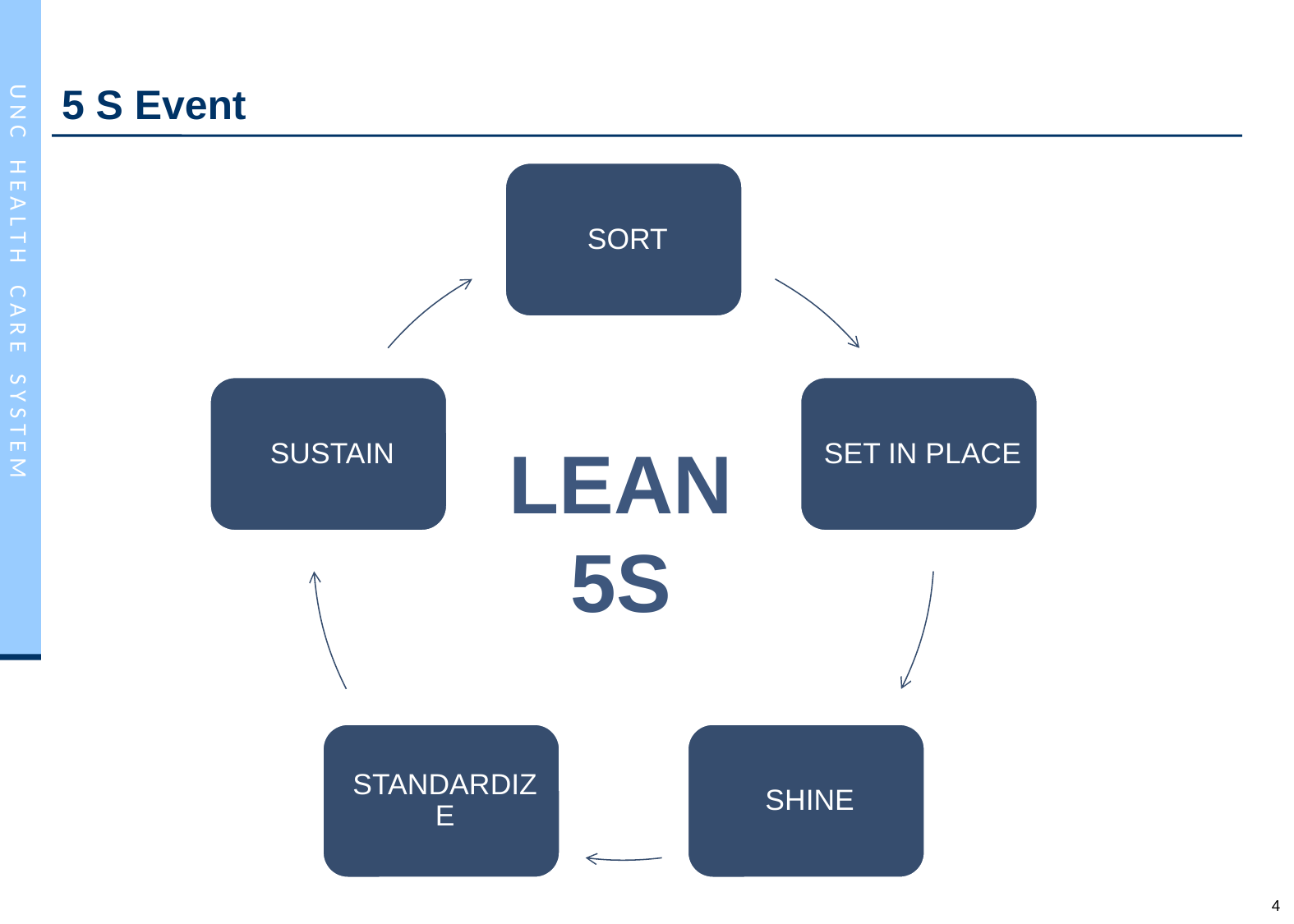

# 5 S Event
SORT
SET IN PLACE
SHINE
STANDARDIZE
SUSTAIN
LEAN 5S